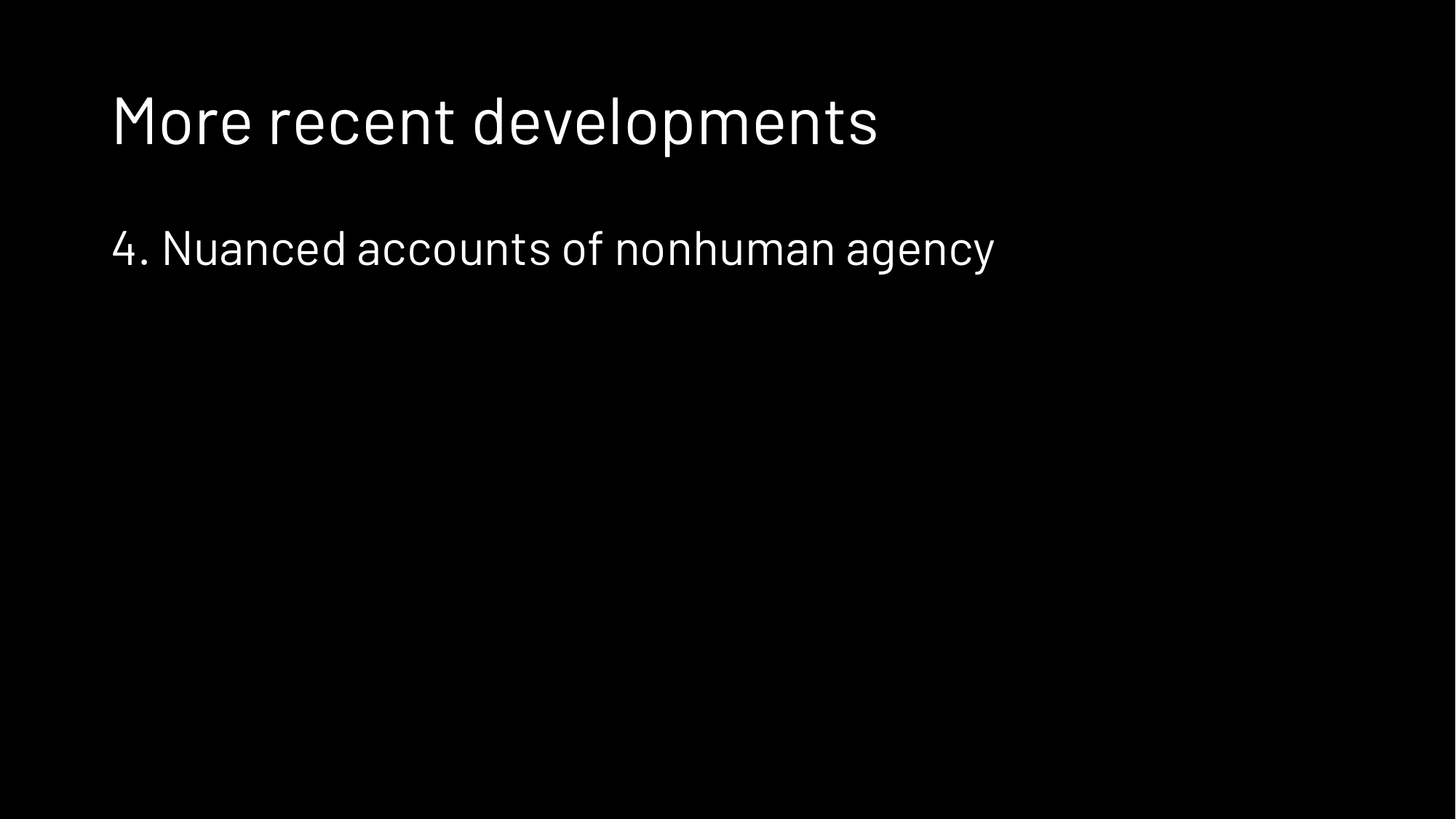

# More recent developments
4. Nuanced accounts of nonhuman agency